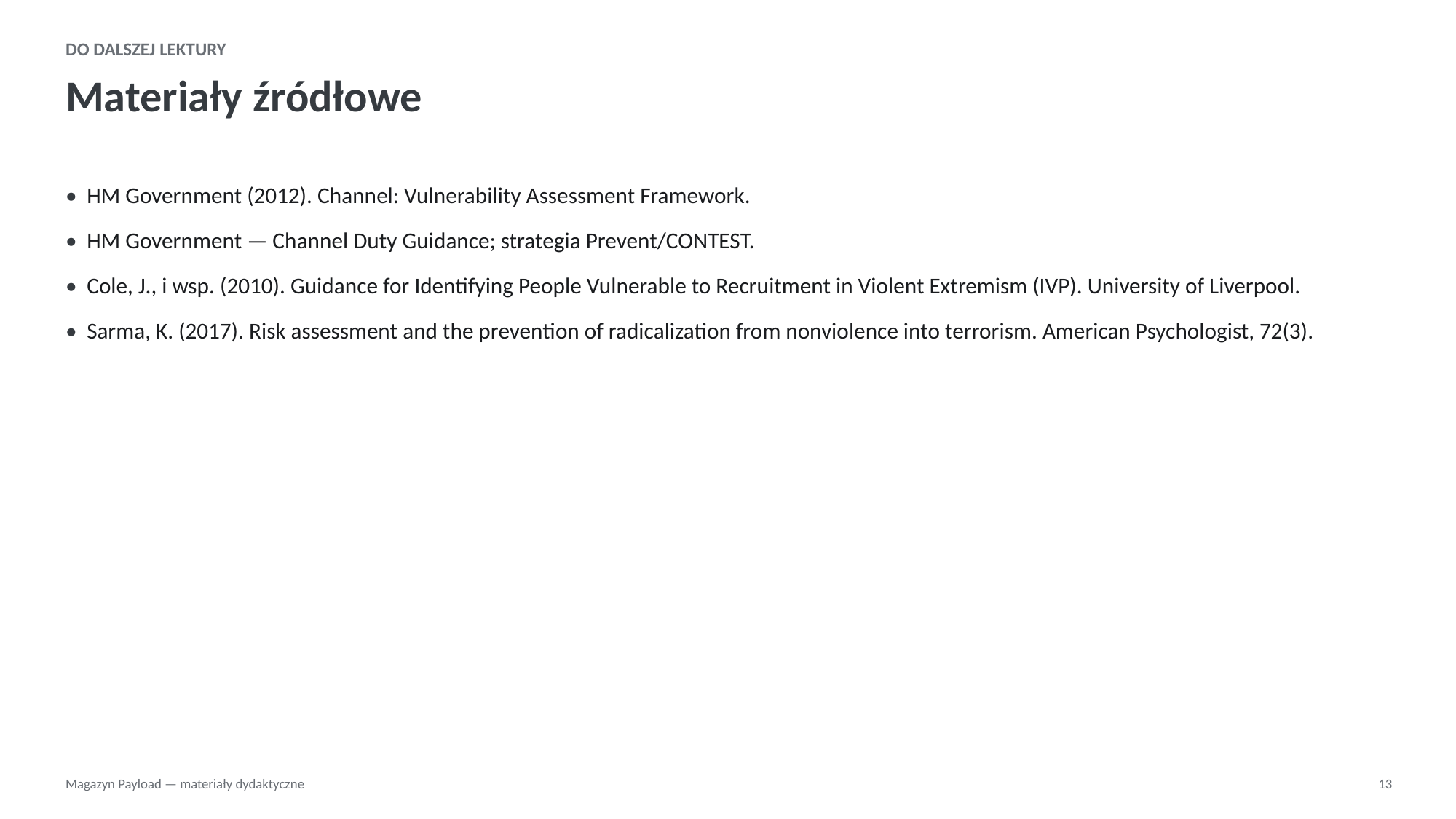

DO DALSZEJ LEKTURY
Materiały źródłowe
•  HM Government (2012). Channel: Vulnerability Assessment Framework.
•  HM Government — Channel Duty Guidance; strategia Prevent/CONTEST.
•  Cole, J., i wsp. (2010). Guidance for Identifying People Vulnerable to Recruitment in Violent Extremism (IVP). University of Liverpool.
•  Sarma, K. (2017). Risk assessment and the prevention of radicalization from nonviolence into terrorism. American Psychologist, 72(3).
Magazyn Payload — materiały dydaktyczne
13